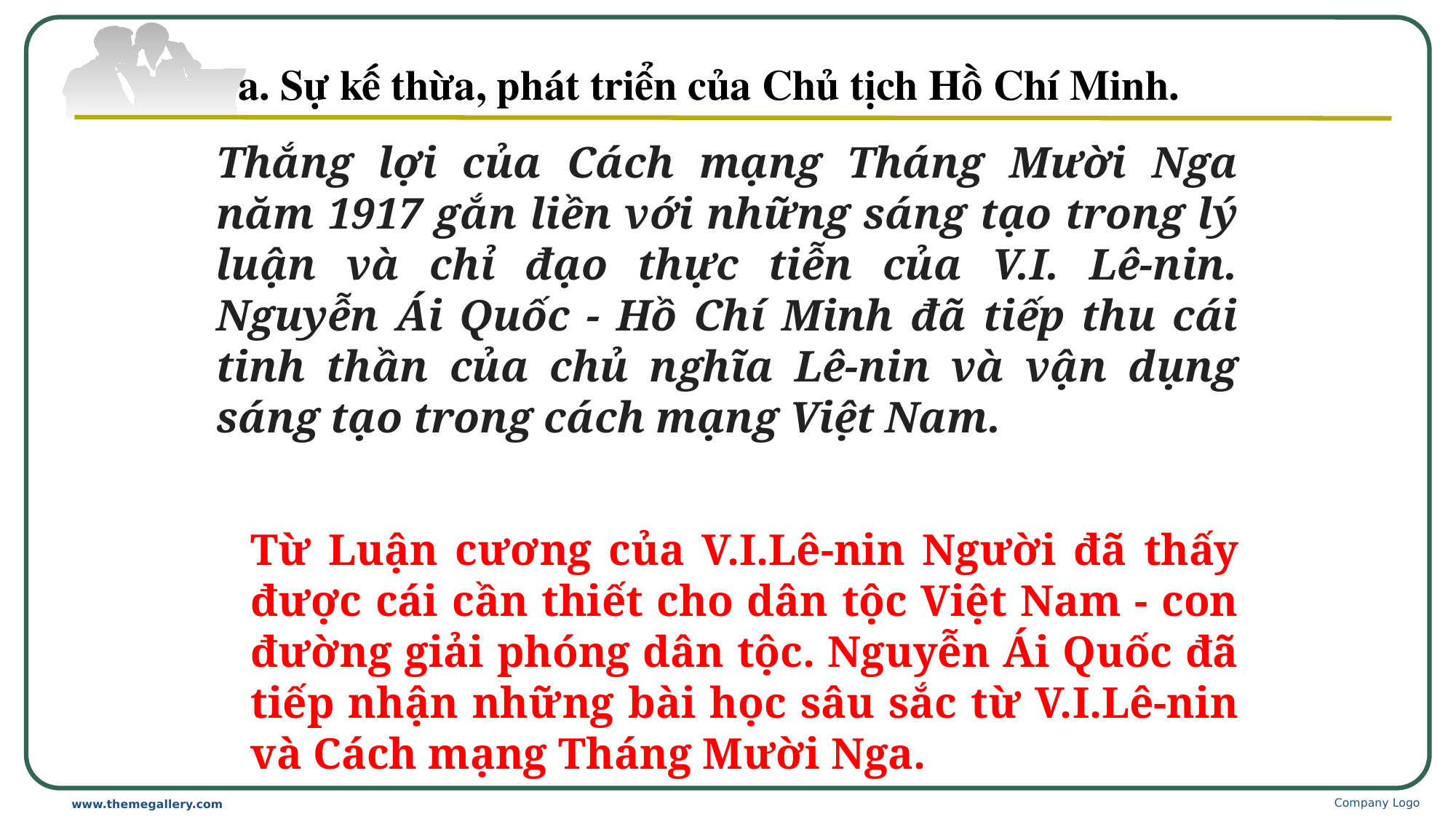

a. Sự kế thừa, phát triển của Chủ tịch Hồ Chí Minh.
# Thắng lợi của Cách mạng Tháng Mười Nga năm 1917 gắn liền với những sáng tạo trong lý luận và chỉ đạo thực tiễn của V.I. Lê-nin. Nguyễn Ái Quốc - Hồ Chí Minh đã tiếp thu cái tinh thần của chủ nghĩa Lê-nin và vận dụng sáng tạo trong cách mạng Việt Nam.
Từ Luận cương của V.I.Lê-nin Người đã thấy được cái cần thiết cho dân tộc Việt Nam - con đường giải phóng dân tộc. Nguyễn Ái Quốc đã tiếp nhận những bài học sâu sắc từ V.I.Lê-nin và Cách mạng Tháng Mười Nga.
Company Logo
www.themegallery.com